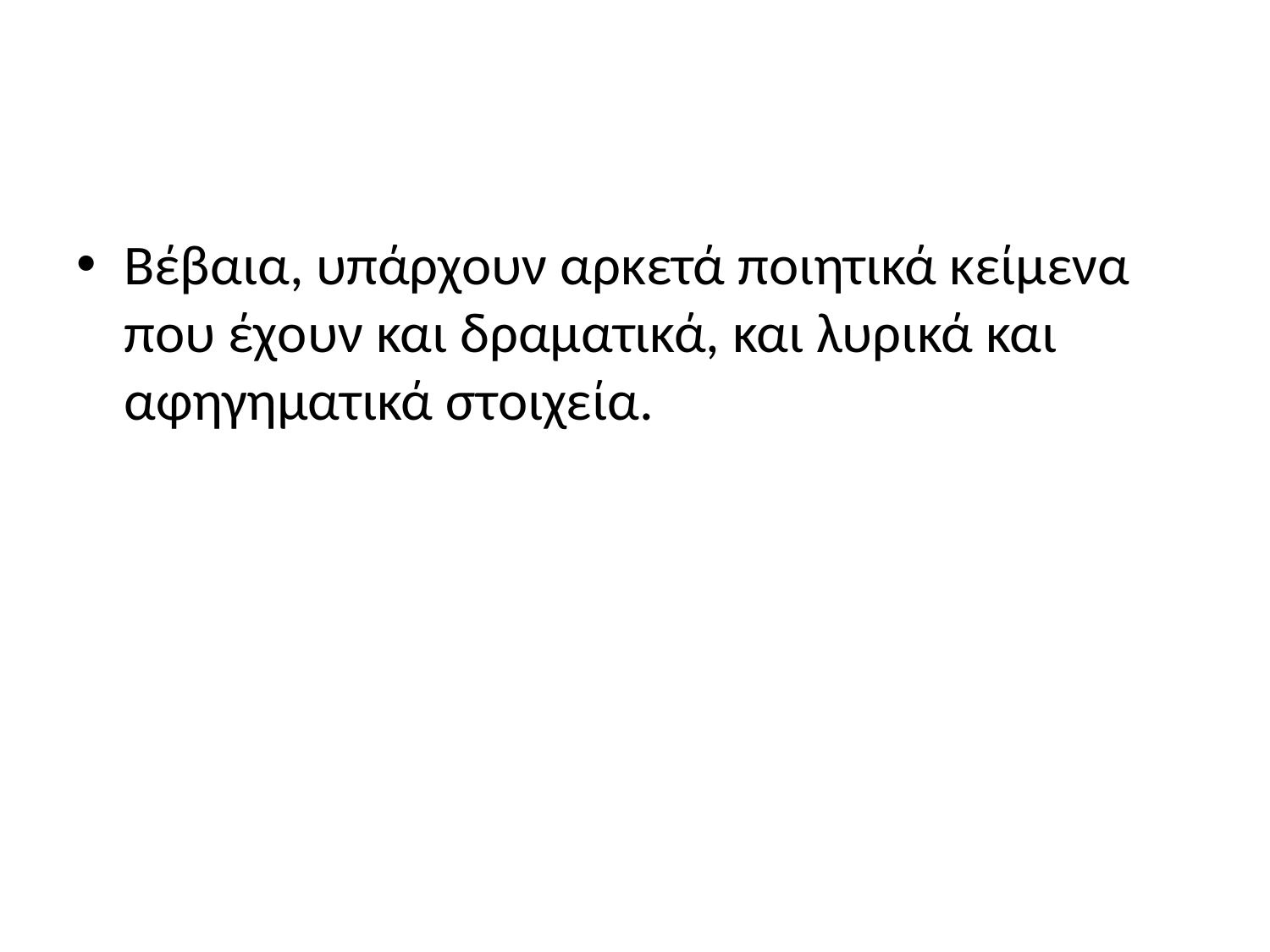

#
Βέβαια, υπάρχουν αρκετά ποιητικά κείμενα που έχουν και δραματικά, και λυρικά και αφηγηματικά στοιχεία.